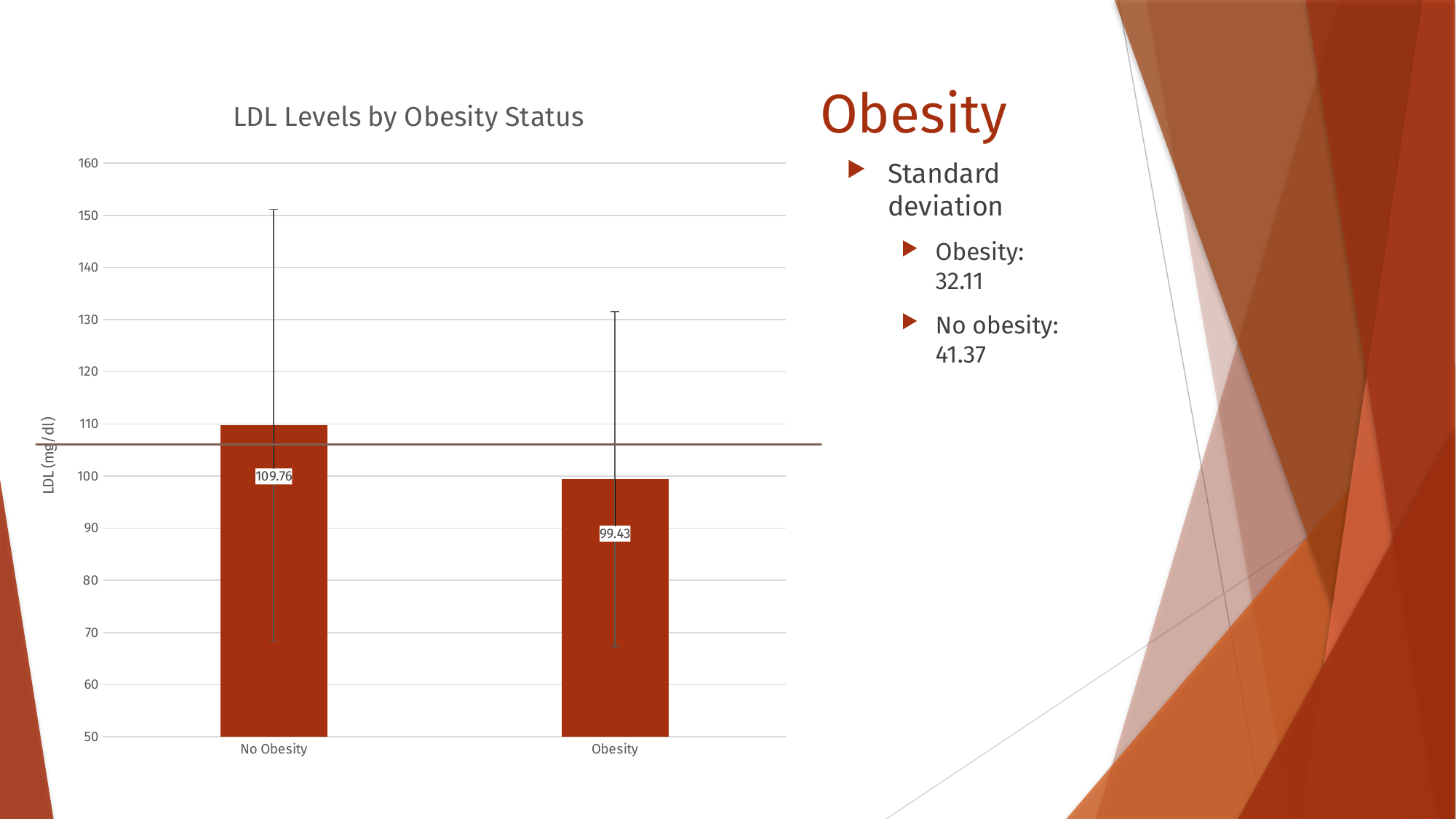

# Obesity

### Chart: LDL Levels by Obesity Status

| Category |  |
|---|---|
| No Obesity | 109.76 |
| Obesity | 99.43 |
Standard deviation
Obesity: 32.11
No obesity: 41.37